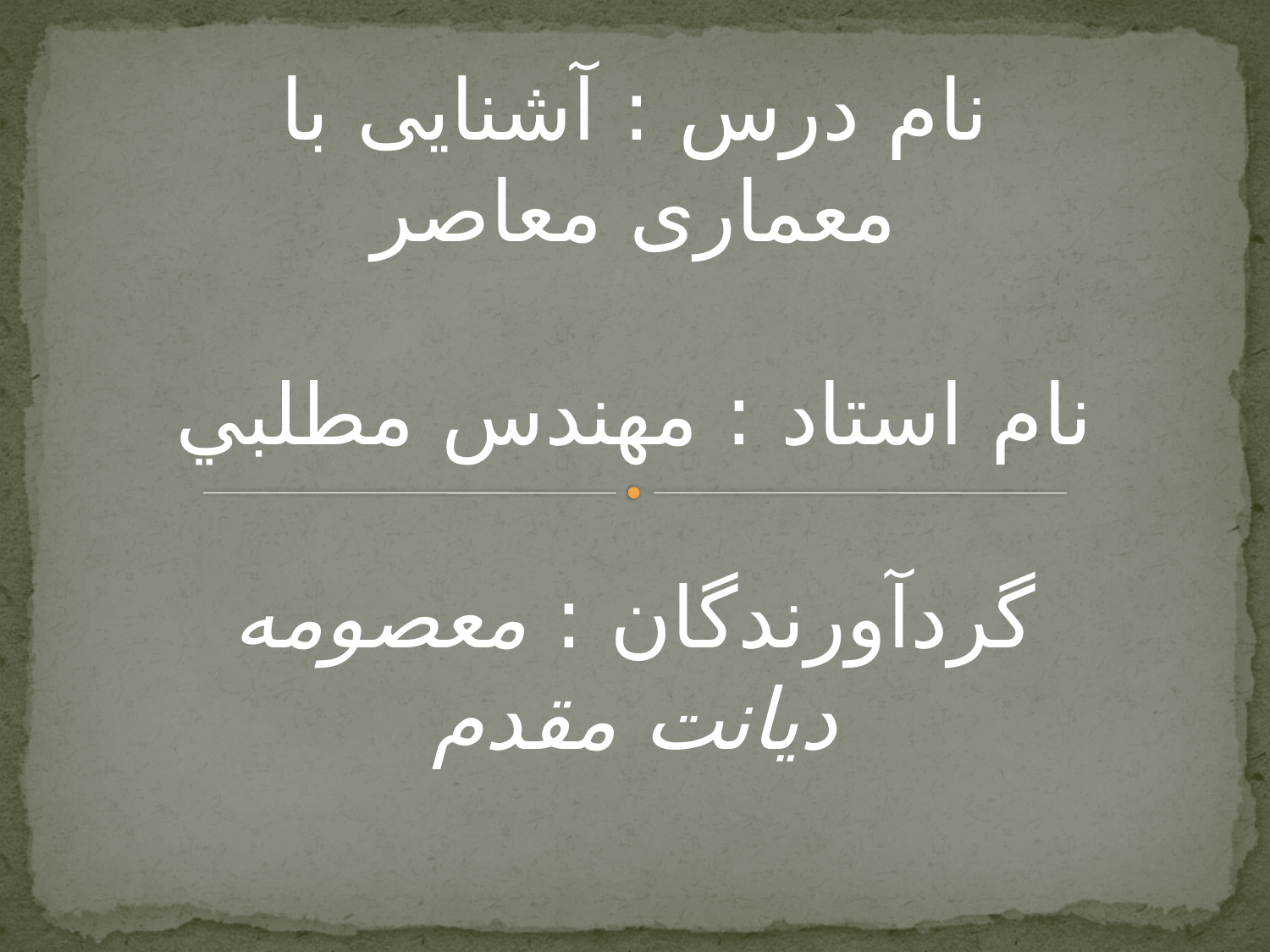

نام درس : آشنایی با معماری معاصر

نام استاد : مهندس مطلبي

گردآورندگان : معصومه ديانت مقدم